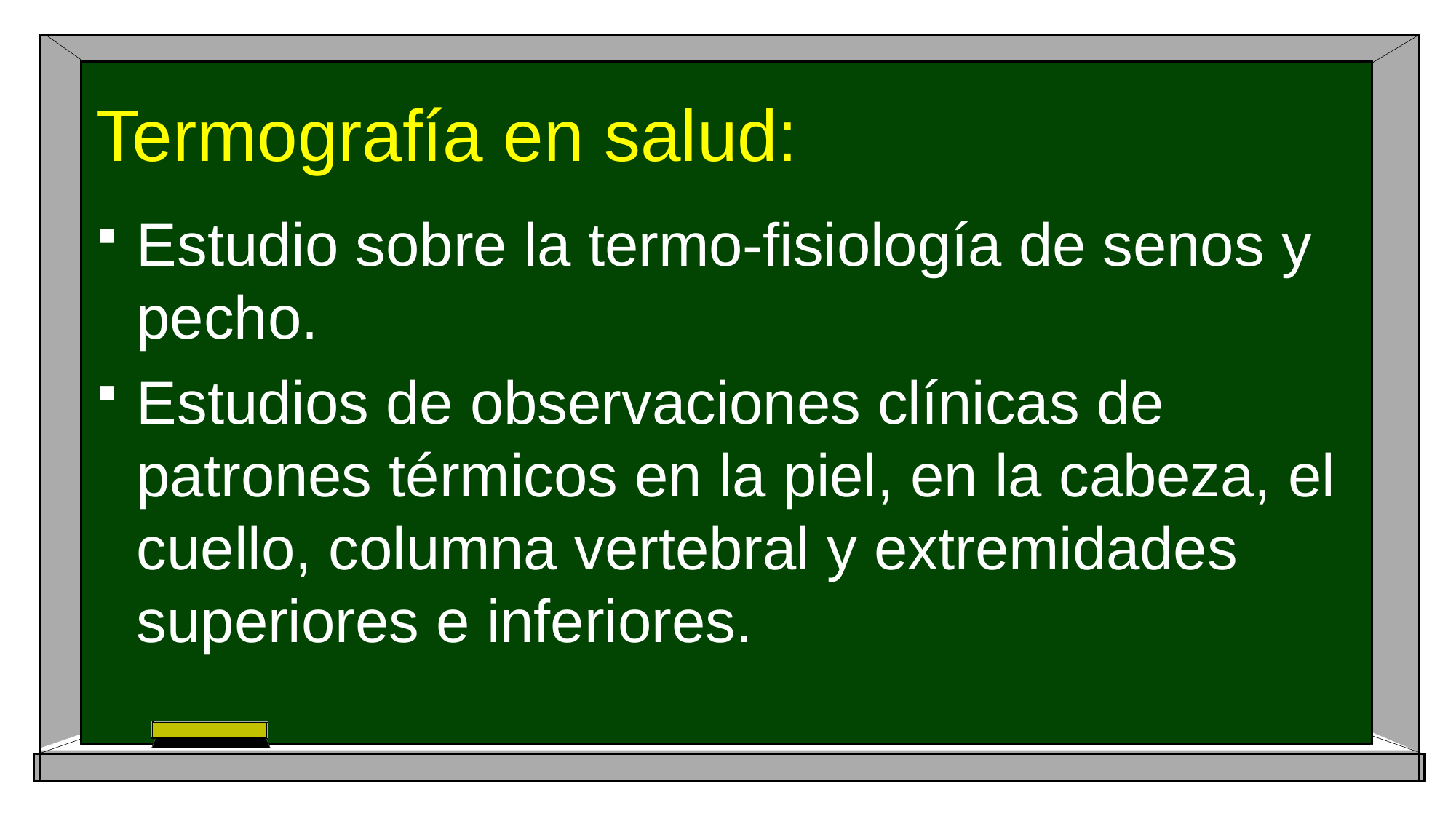

# Termografía en salud:
Estudio sobre la termo-fisiología de senos y pecho.
Estudios de observaciones clínicas de patrones térmicos en la piel, en la cabeza, el cuello, columna vertebral y extremidades superiores e inferiores.